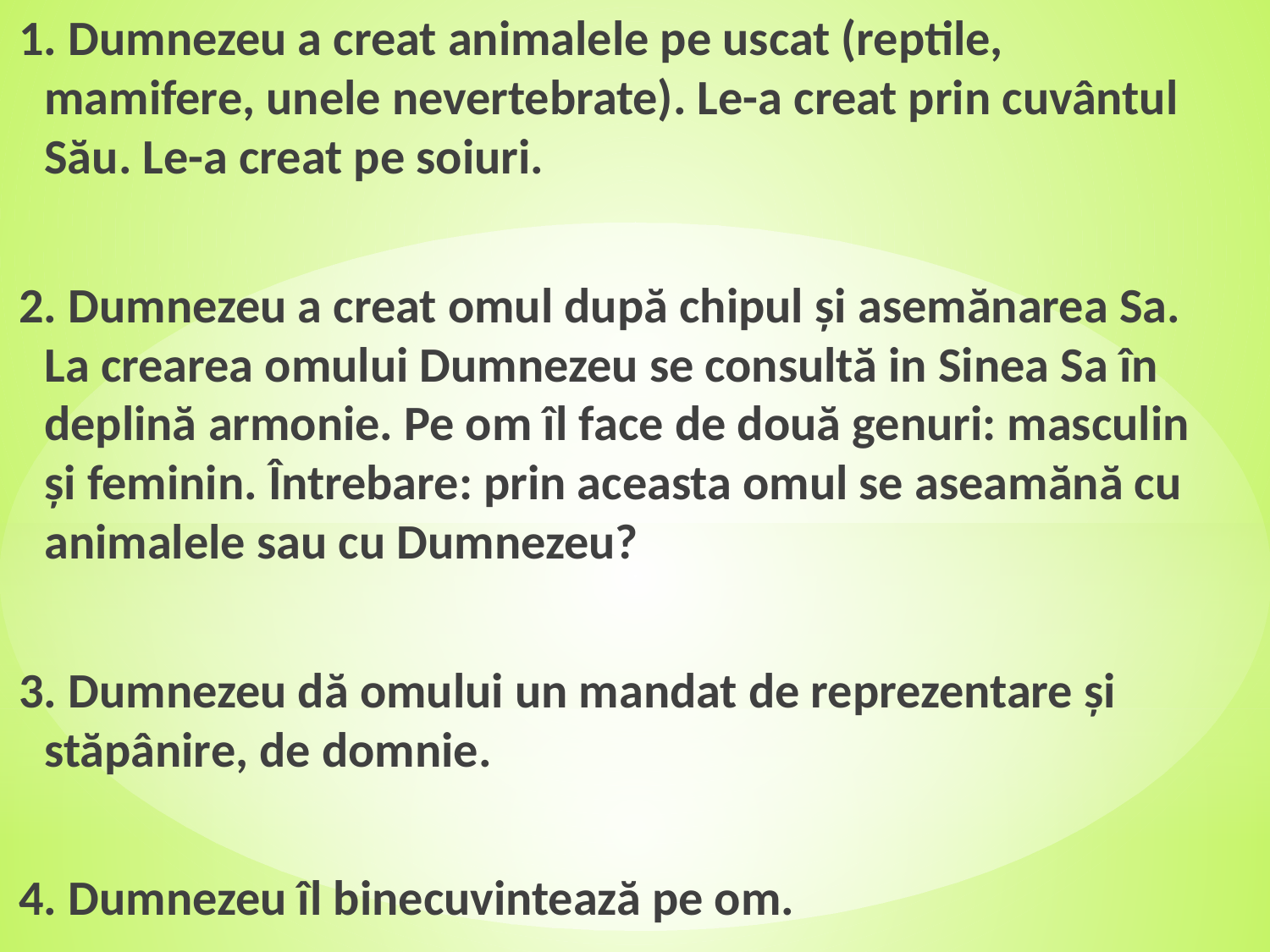

1. Dumnezeu a creat animalele pe uscat (reptile, mamifere, unele nevertebrate). Le-a creat prin cuvântul Său. Le-a creat pe soiuri.

2. Dumnezeu a creat omul după chipul și asemănarea Sa. La crearea omului Dumnezeu se consultă in Sinea Sa în deplină armonie. Pe om îl face de două genuri: masculin și feminin. Întrebare: prin aceasta omul se aseamănă cu animalele sau cu Dumnezeu?

3. Dumnezeu dă omului un mandat de reprezentare și stăpânire, de domnie.

4. Dumnezeu îl binecuvintează pe om.